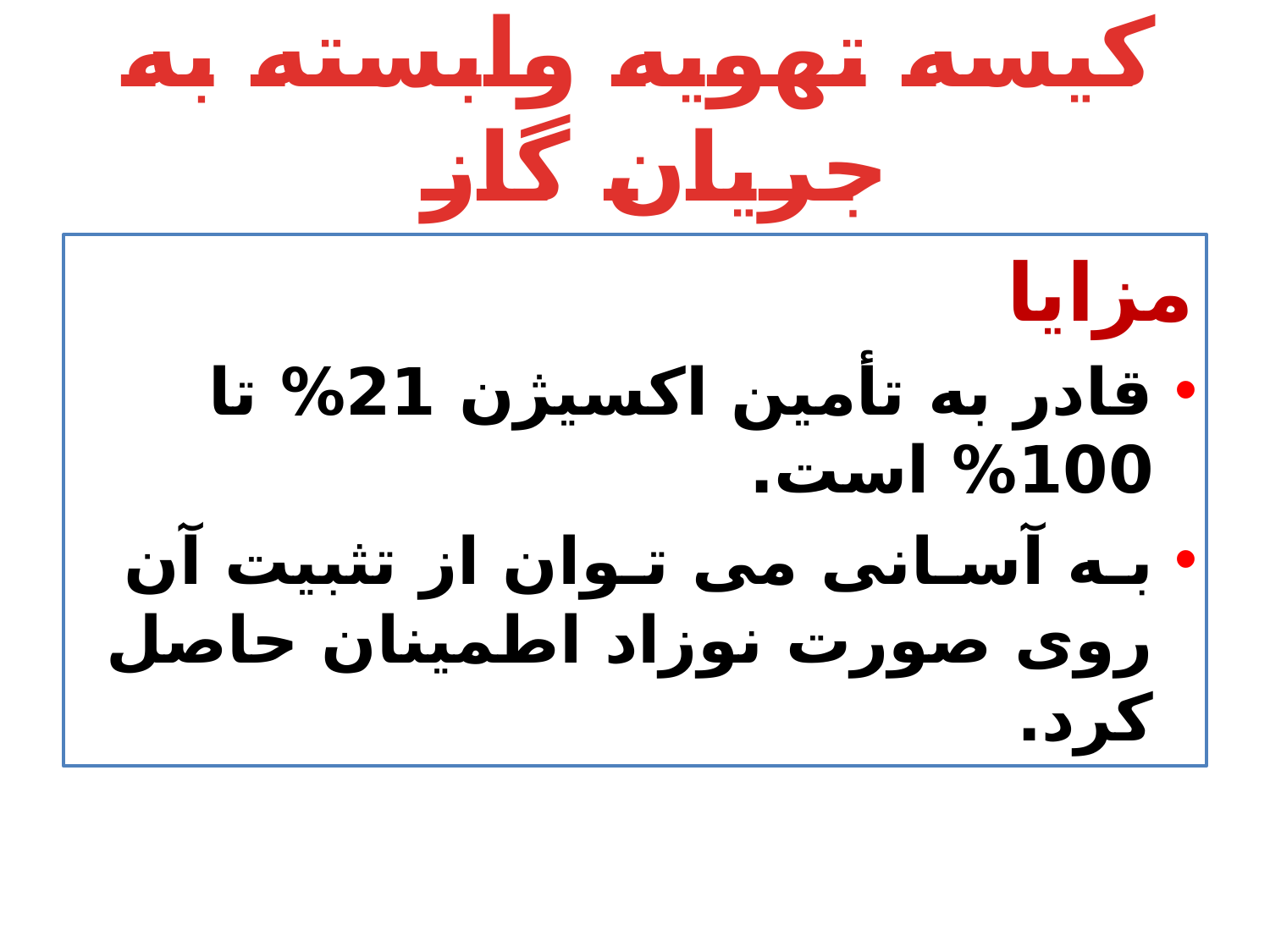

# کیسه تهویه وابسته به جریان گاز
مزایا
قادر به تأمین اکسیژن 21% تا 100% است.
بـه آسـانی می تـوان از تثبیت آن روی صورت نوزاد اطمینان حاصل کرد.